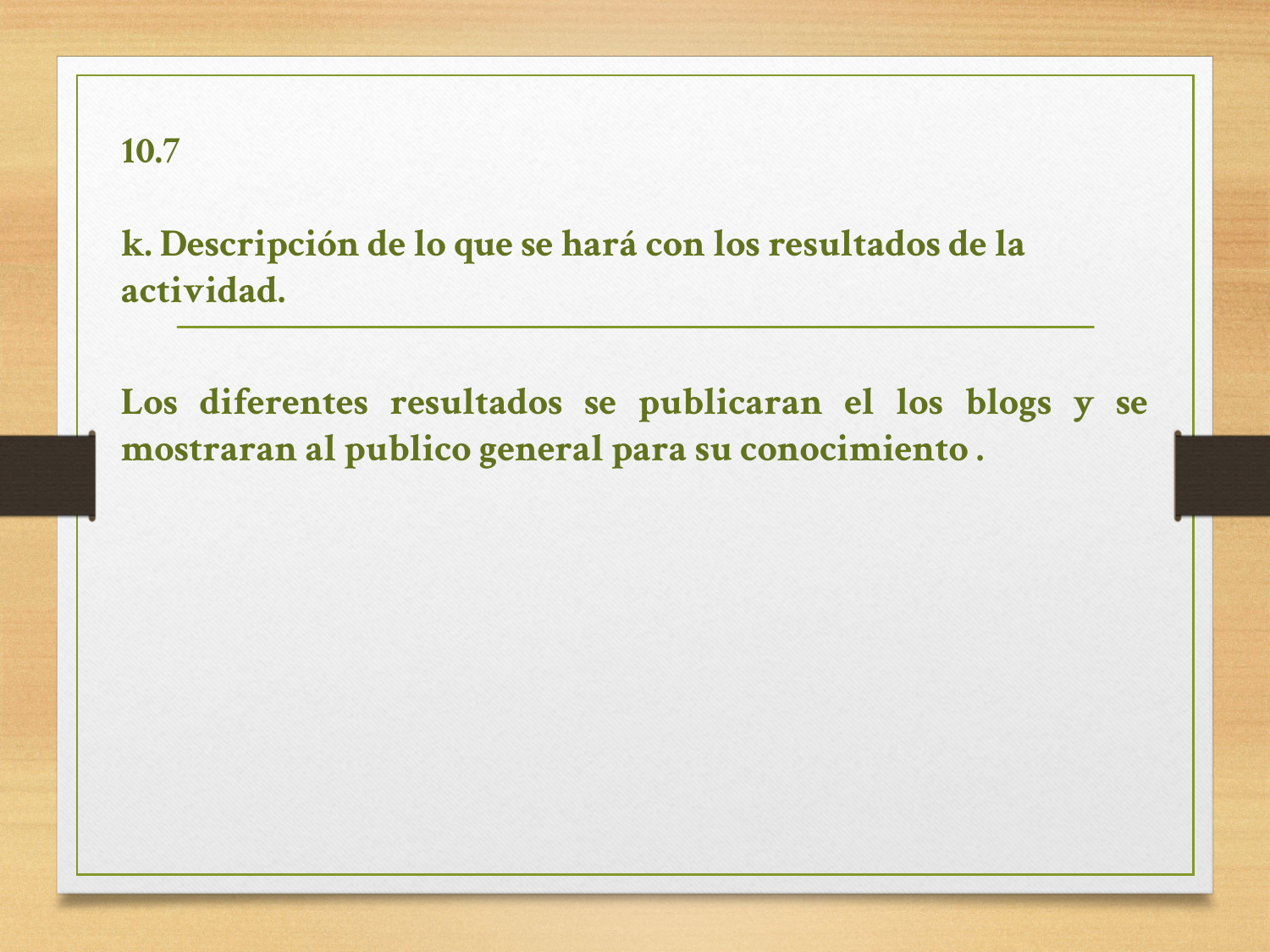

# 10.7 k. Descripción de lo que se hará con los resultados de la actividad.
Los diferentes resultados se publicaran el los blogs y se mostraran al publico general para su conocimiento .